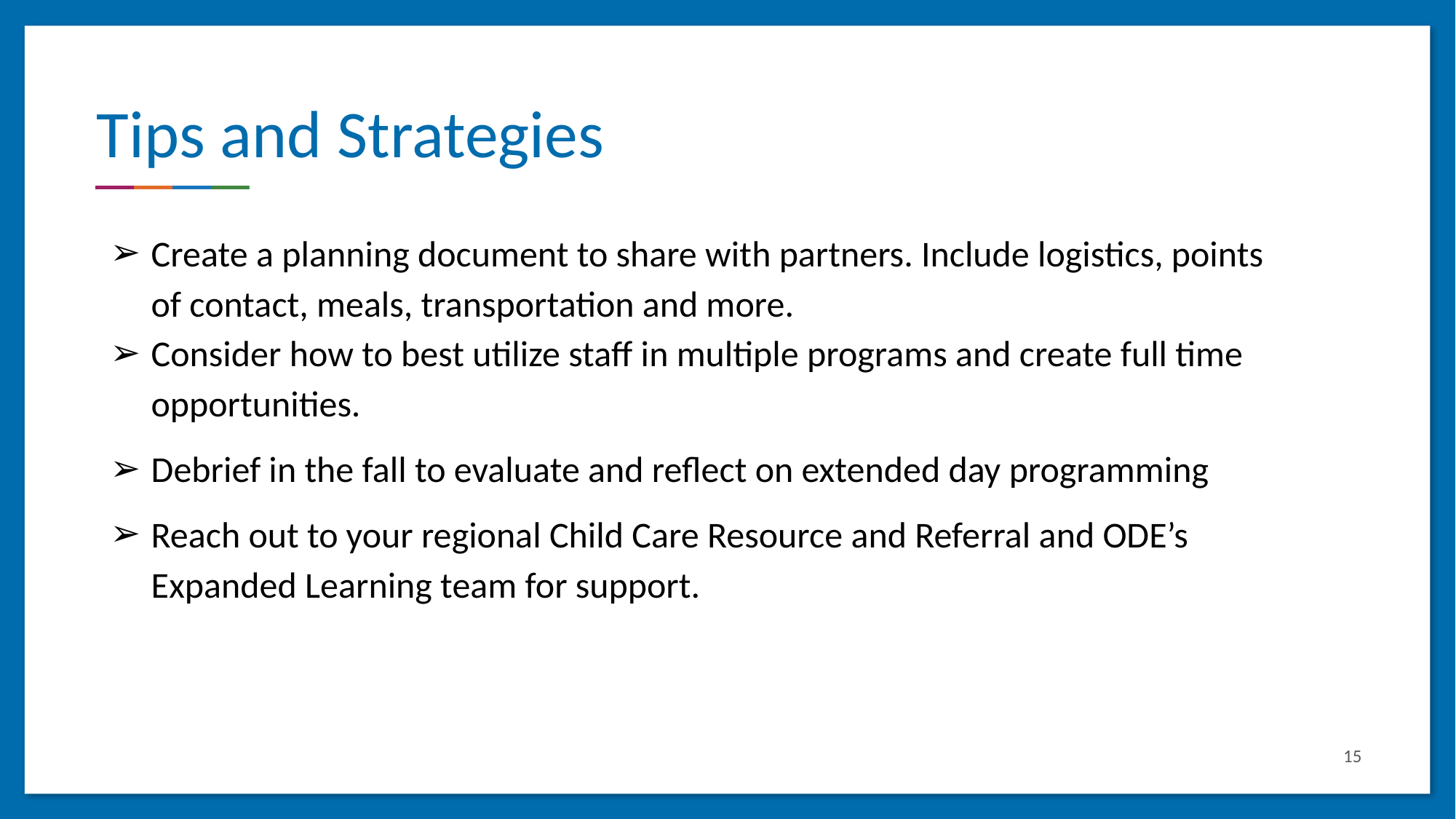

# Tips and Strategies
Create a planning document to share with partners. Include logistics, points of contact, meals, transportation and more.
Consider how to best utilize staff in multiple programs and create full time opportunities.
Debrief in the fall to evaluate and reflect on extended day programming
Reach out to your regional Child Care Resource and Referral and ODE’s Expanded Learning team for support.
15